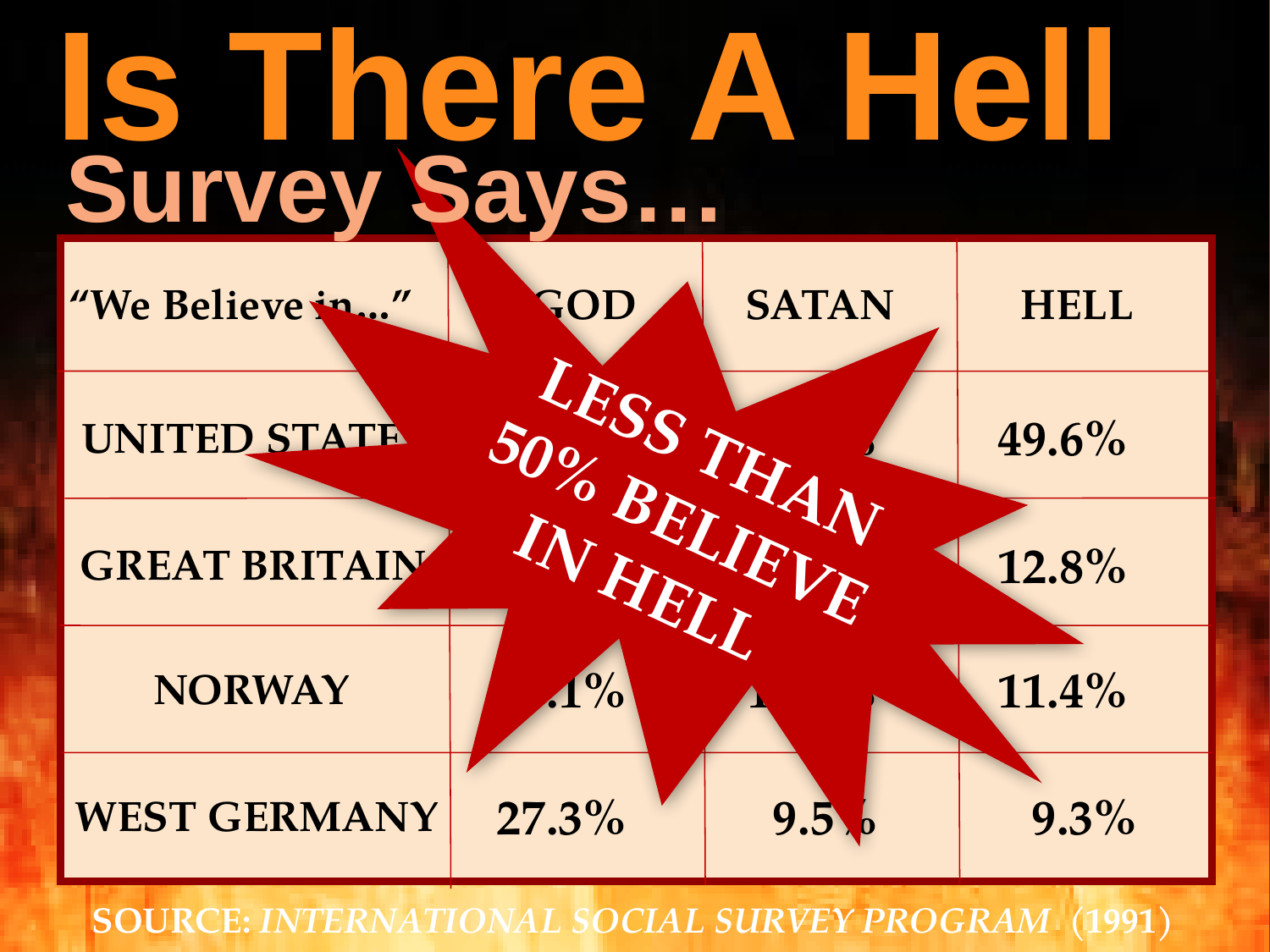

Is There A Hell
Survey Says…
LESS THAN 50% BELIEVE IN HELL

“We Believe in…”
GOD
SATAN
HELL

62.8%
45.4%
49.6%
UNITED STATES

23.8%
12.7%
12.8%
GREAT BRITAIN

20.1%
13.1%
11.4%
NORWAY

27.3%
9.5%
9.3%
WEST GERMANY
SOURCE: INTERNATIONAL SOCIAL SURVEY PROGRAM  (1991)